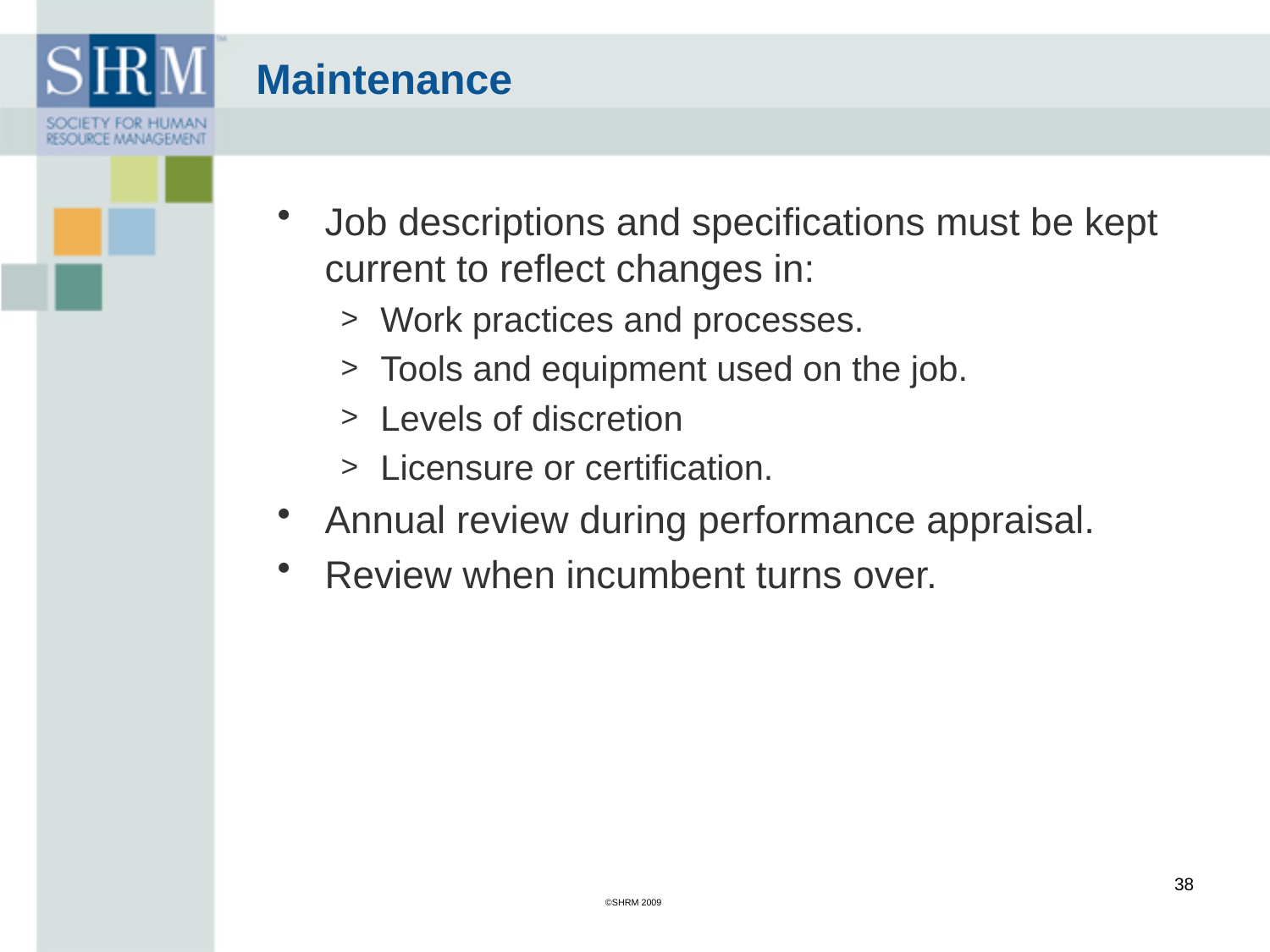

Maintenance
Job descriptions and specifications must be kept current to reflect changes in:
Work practices and processes.
Tools and equipment used on the job.
Levels of discretion
Licensure or certification.
Annual review during performance appraisal.
Review when incumbent turns over.
38
©SHRM 2009